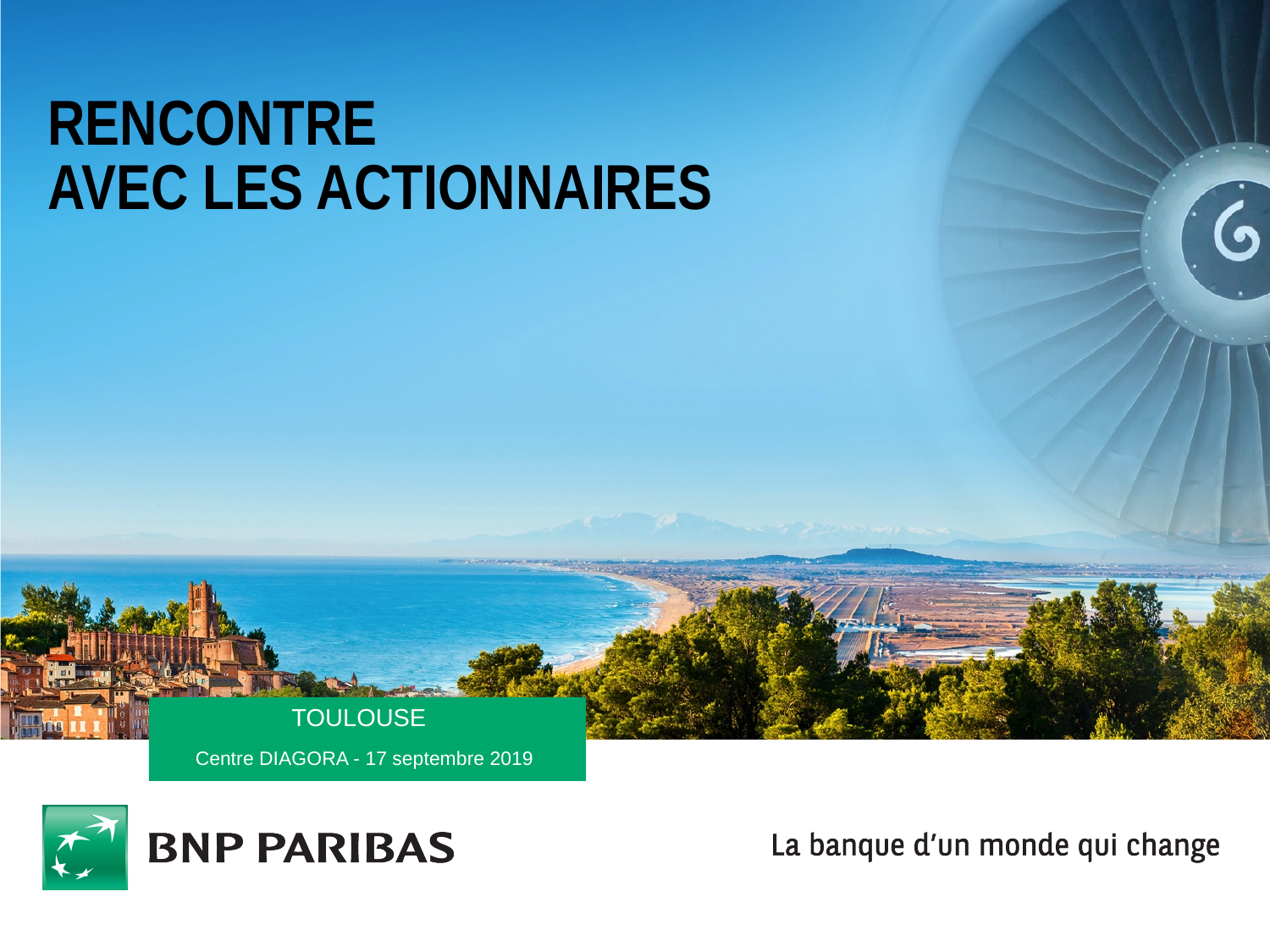

# Rencontre avec les actionnaires
TOULOUSE
Centre DIAGORA - 17 septembre 2019